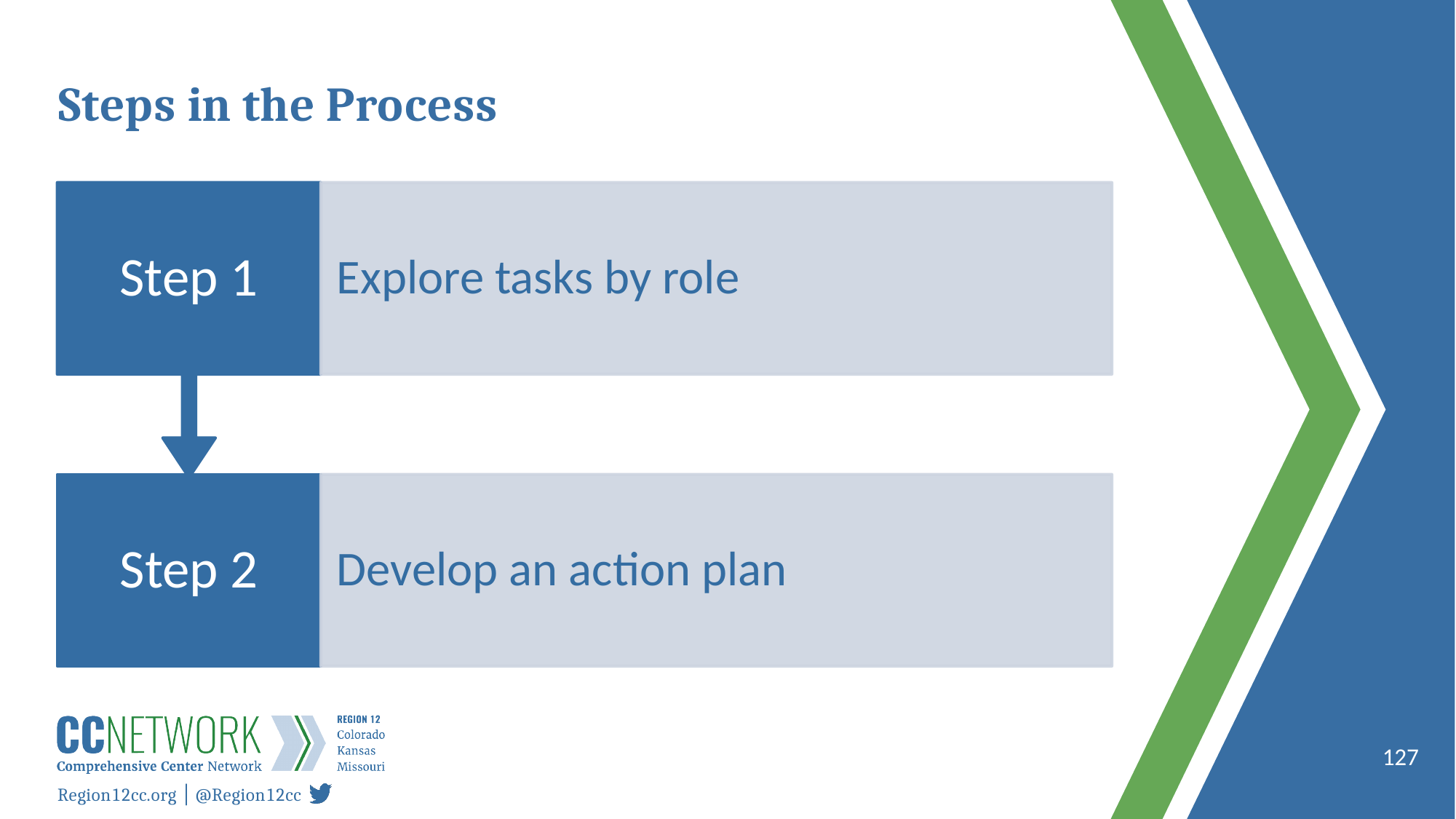

# Steps in the Process
Step 2
Develop an action plan
Step 1
Explore tasks by role
127